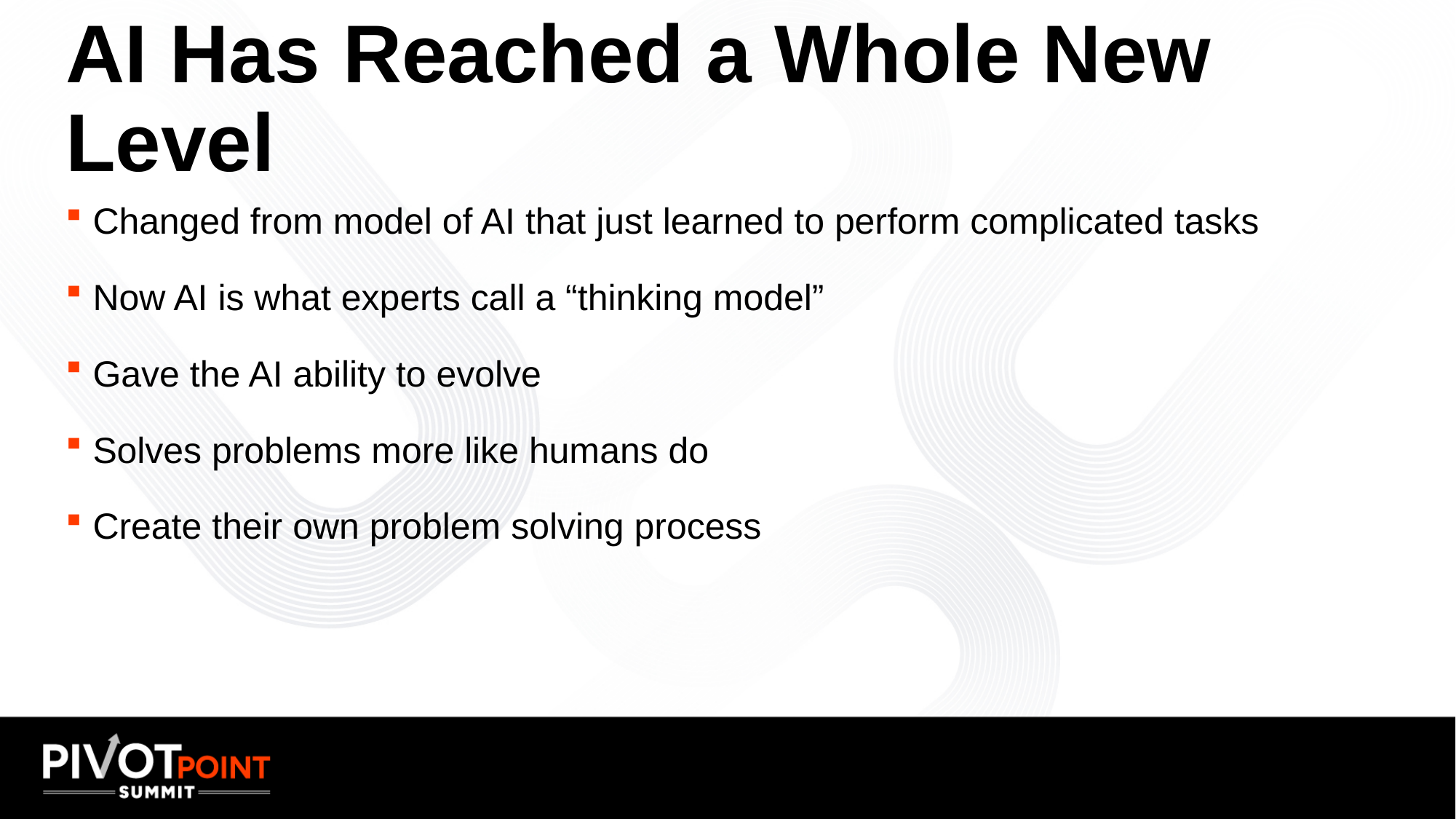

# AI Has Reached a Whole New Level
Changed from model of AI that just learned to perform complicated tasks
Now AI is what experts call a “thinking model”
Gave the AI ability to evolve
Solves problems more like humans do
Create their own problem solving process